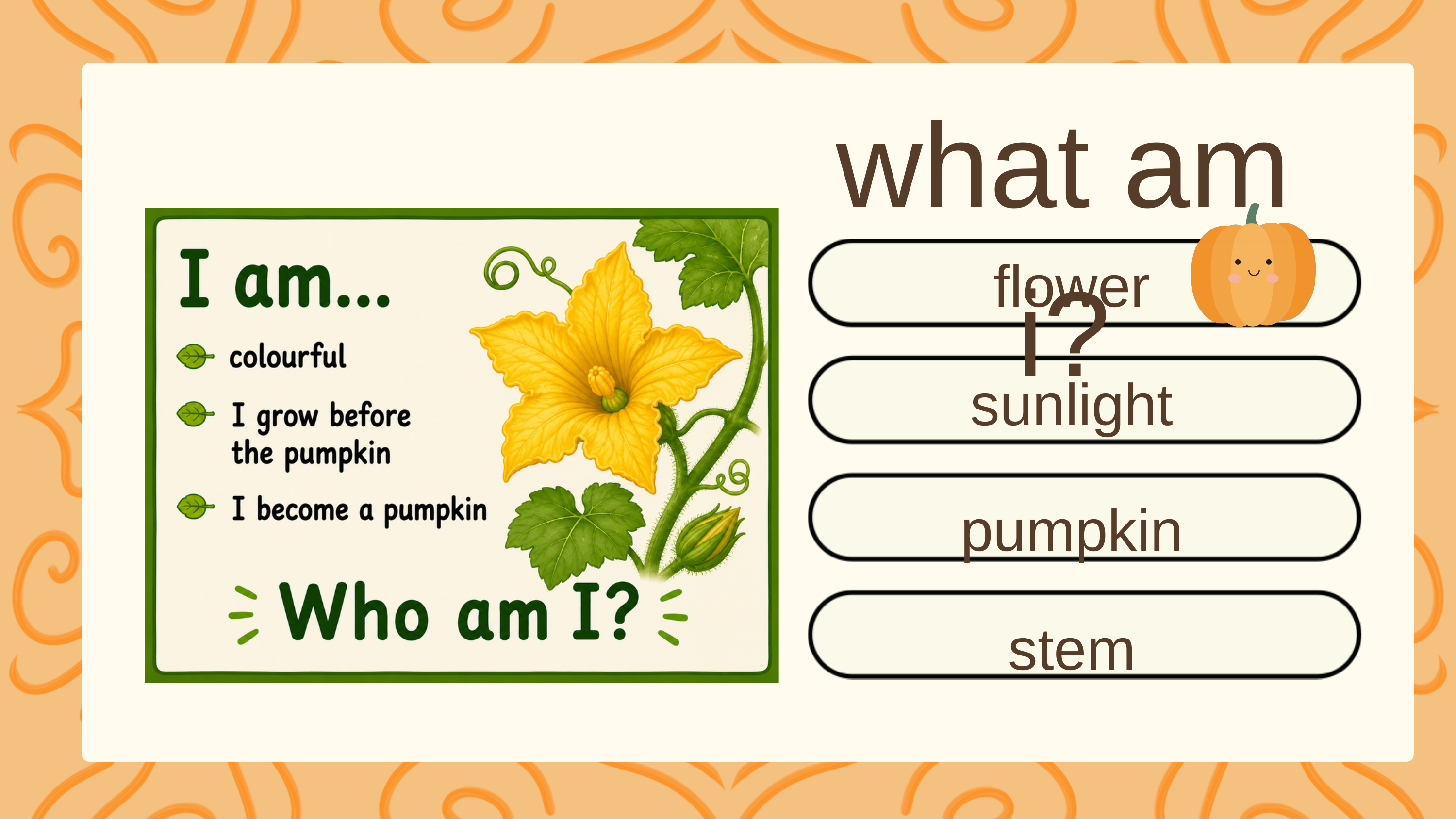

what am i?

flower

sunlight
pumpkin
stem